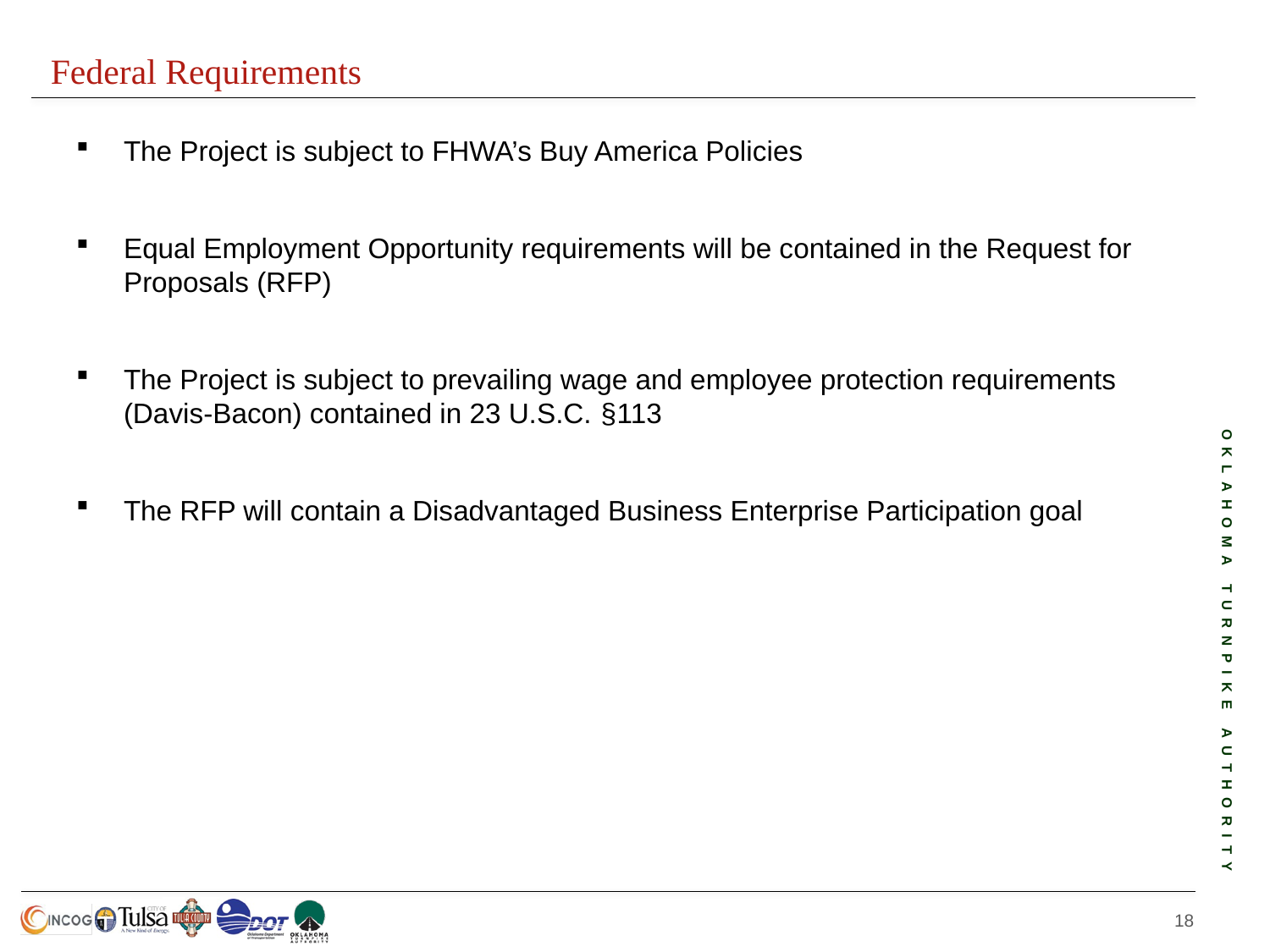

Federal Requirements
The Project is subject to FHWA’s Buy America Policies
Equal Employment Opportunity requirements will be contained in the Request for Proposals (RFP)
The Project is subject to prevailing wage and employee protection requirements (Davis-Bacon) contained in 23 U.S.C. §113
The RFP will contain a Disadvantaged Business Enterprise Participation goal

18